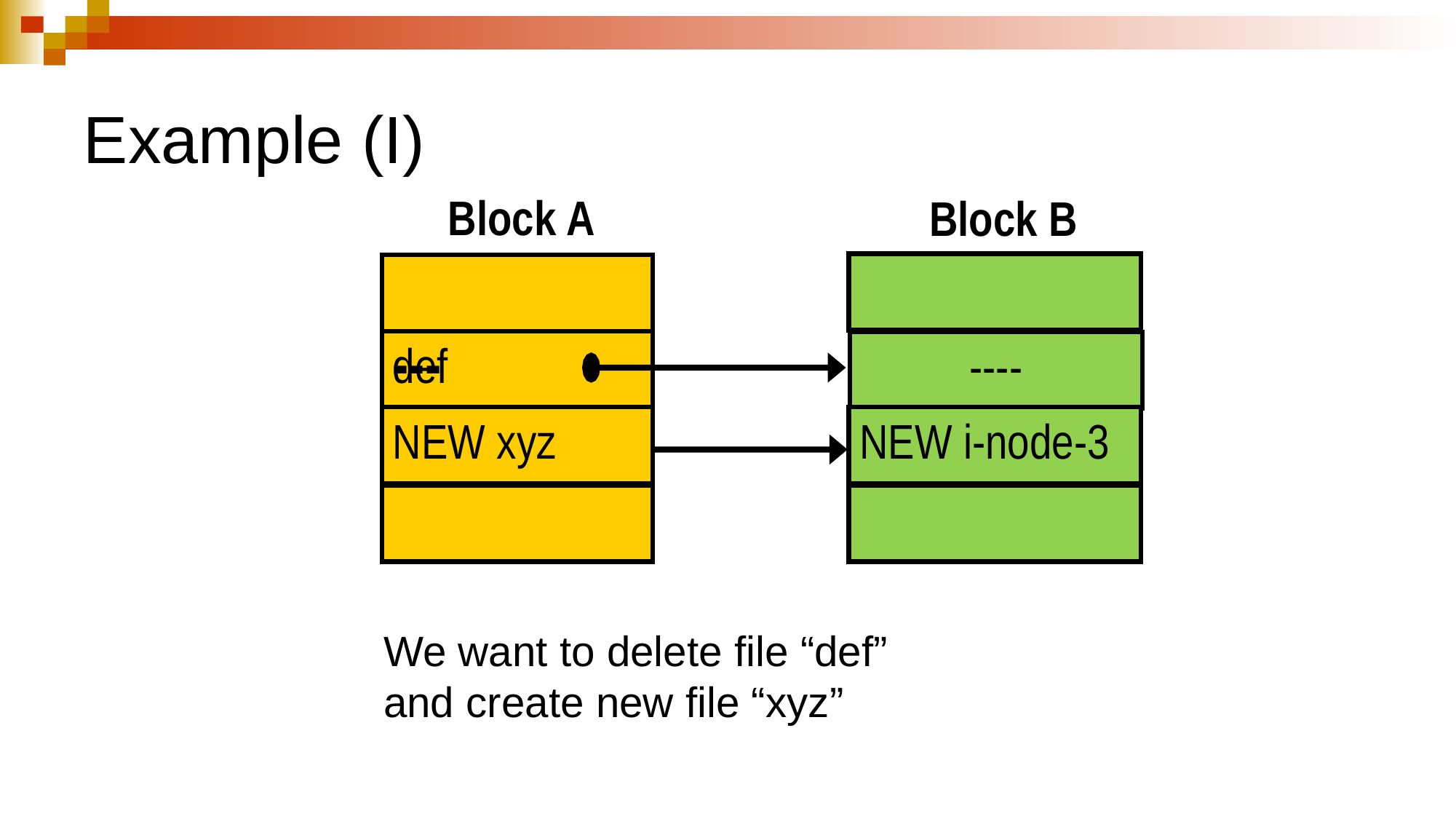

# Example (I)

Block A
Block B

def
---
----

NEW xyz

NEW i-node-3

We want to delete file “def”
and create new file “xyz”